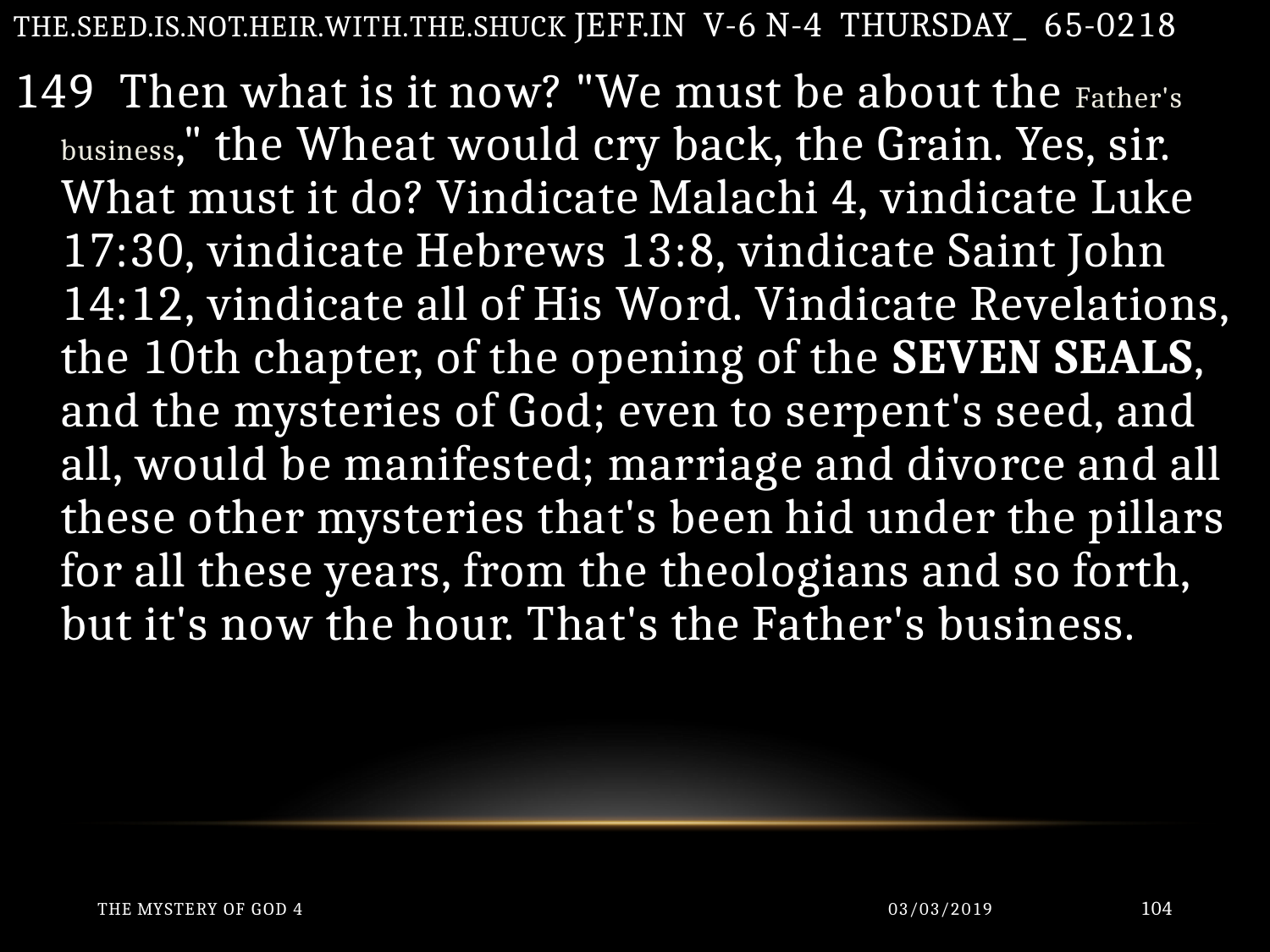

THE.SEED.IS.NOT.HEIR.WITH.THE.SHUCK JEFF.IN  V-6 N-4  THURSDAY_  65-0218
149  Then what is it now? "We must be about the Father's business," the Wheat would cry back, the Grain. Yes, sir. What must it do? Vindicate Malachi 4, vindicate Luke 17:30, vindicate Hebrews 13:8, vindicate Saint John 14:12, vindicate all of His Word. Vindicate Revelations, the 10th chapter, of the opening of the SEVEN SEALS, and the mysteries of God; even to serpent's seed, and all, would be manifested; marriage and divorce and all these other mysteries that's been hid under the pillars for all these years, from the theologians and so forth, but it's now the hour. That's the Father's business.
The Mystery of God 4
03/03/2019
104